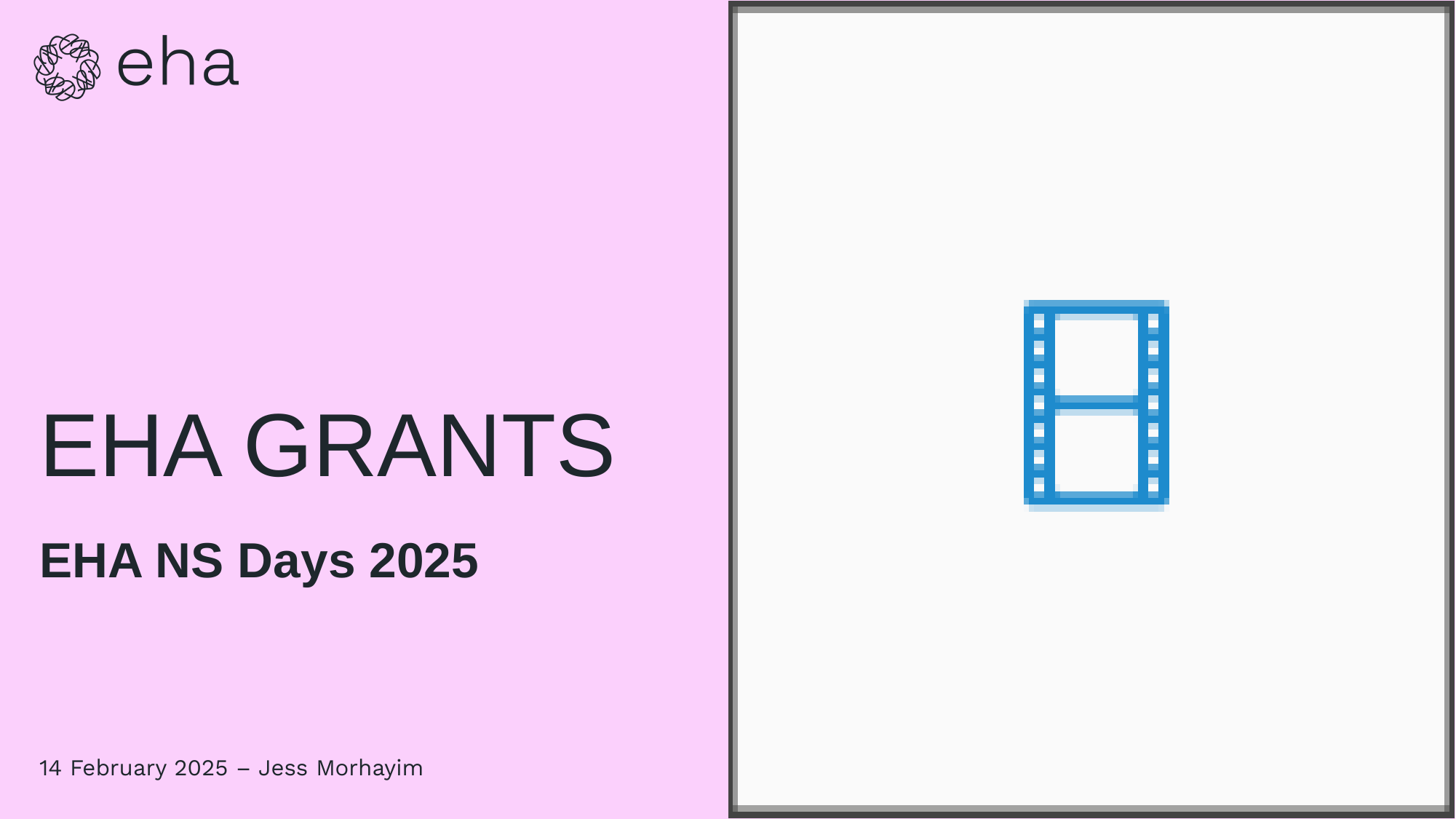

# EHA GRANTS
EHA NS Days 2025
14 February 2025 – Jess Morhayim